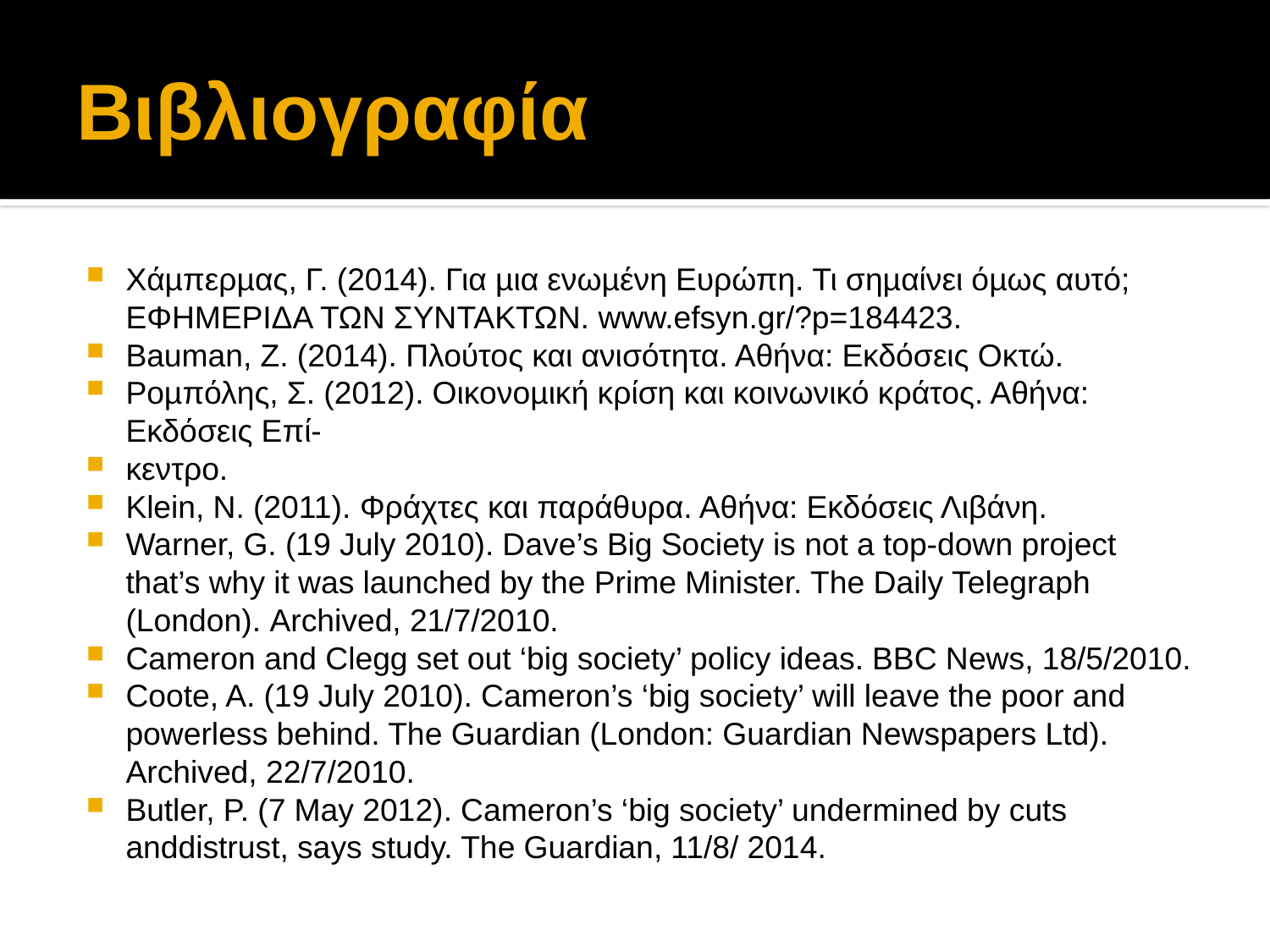

# Βιβλιογραφία
Χάµπερµας, Γ. (2014). Για µια ενωµένη Ευρώπη. Τι σηµαίνει όµως αυτό; ΕΦΗΜΕΡΙΔΑ ΤΩΝ ΣΥΝΤΑΚΤΩΝ. www.efsyn.gr/?p=184423.
Bauman, Z. (2014). Πλούτος και ανισότητα. Αθήνα: Εκδόσεις Οκτώ.
Ροµπόλης, Σ. (2012). Οικονοµική κρίση και κοινωνικό κράτος. Αθήνα: Εκδόσεις Επί-
κεντρο.
Klein, N. (2011). Φράχτες και παράθυρα. Αθήνα: Εκδόσεις Λιβάνη.
Warner, G. (19 July 2010). Dave’s Big Society is not a top-down project that’s why it was launched by the Prime Minister. The Daily Telegraph (London). Archived, 21/7/2010.
Cameron and Clegg set out ‘big society’ policy ideas. BBC News, 18/5/2010.
Coote, A. (19 July 2010). Cameron’s ‘big society’ will leave the poor and powerless behind. The Guardian (London: Guardian Newspapers Ltd). Archived, 22/7/2010.
Butler, P. (7 May 2012). Cameron’s ‘big society’ undermined by cuts anddistrust, says study. The Guardian, 11/8/ 2014.